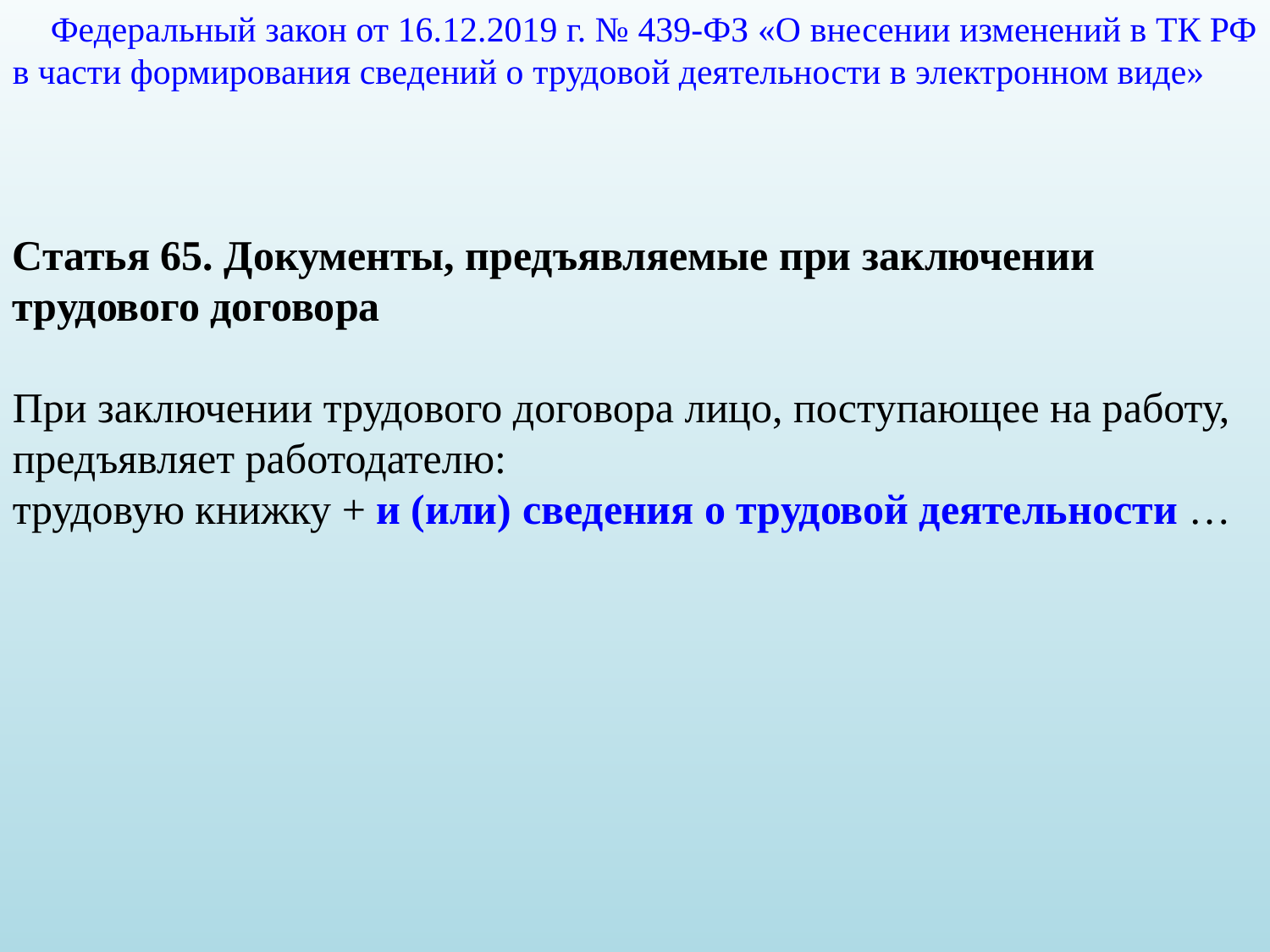

Федеральный закон от 16.12.2019 г. № 439-ФЗ «О внесении изменений в ТК РФ в части формирования сведений о трудовой деятельности в электронном виде»

Статья 65. Документы, предъявляемые при заключении трудового договора

При заключении трудового договора лицо, поступающее на работу, предъявляет работодателю:
трудовую книжку + и (или) сведения о трудовой деятельности …